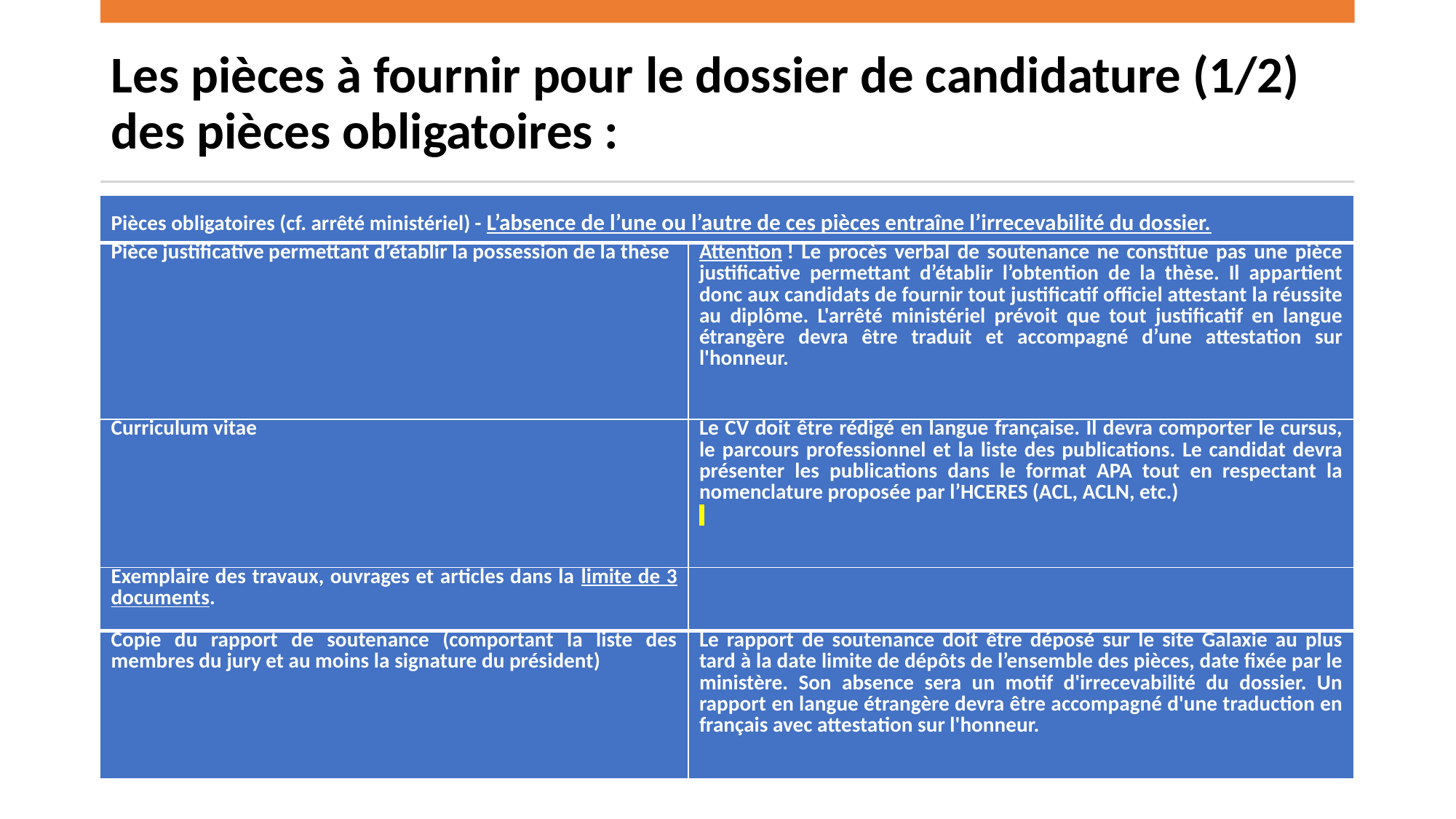

# Les pièces à fournir pour le dossier de candidature (1/2) des pièces obligatoires :

| Pièces obligatoires (cf. arrêté ministériel) - L’absence de l’une ou l’autre de ces pièces entraîne l’irrecevabilité du dossier. |  |
| --- | --- |
| Pièce justificative permettant d’établir la possession de la thèse | Attention ! Le procès verbal de soutenance ne constitue pas une pièce justificative permettant d’établir l’obtention de la thèse. Il appartient donc aux candidats de fournir tout justificatif officiel attestant la réussite au diplôme. L'arrêté ministériel prévoit que tout justificatif en langue étrangère devra être traduit et accompagné d’une attestation sur l'honneur. |
| Curriculum vitae | Le CV doit être rédigé en langue française. Il devra comporter le cursus, le parcours professionnel et la liste des publications. Le candidat devra présenter les publications dans le format APA tout en respectant la nomenclature proposée par l’HCERES (ACL, ACLN, etc.) |
| Exemplaire des travaux, ouvrages et articles dans la limite de 3 documents. |  |
| Copie du rapport de soutenance (comportant la liste des membres du jury et au moins la signature du président) | Le rapport de soutenance doit être déposé sur le site Galaxie au plus tard à la date limite de dépôts de l’ensemble des pièces, date fixée par le ministère. Son absence sera un motif d'irrecevabilité du dossier. Un rapport en langue étrangère devra être accompagné d'une traduction en français avec attestation sur l'honneur. |